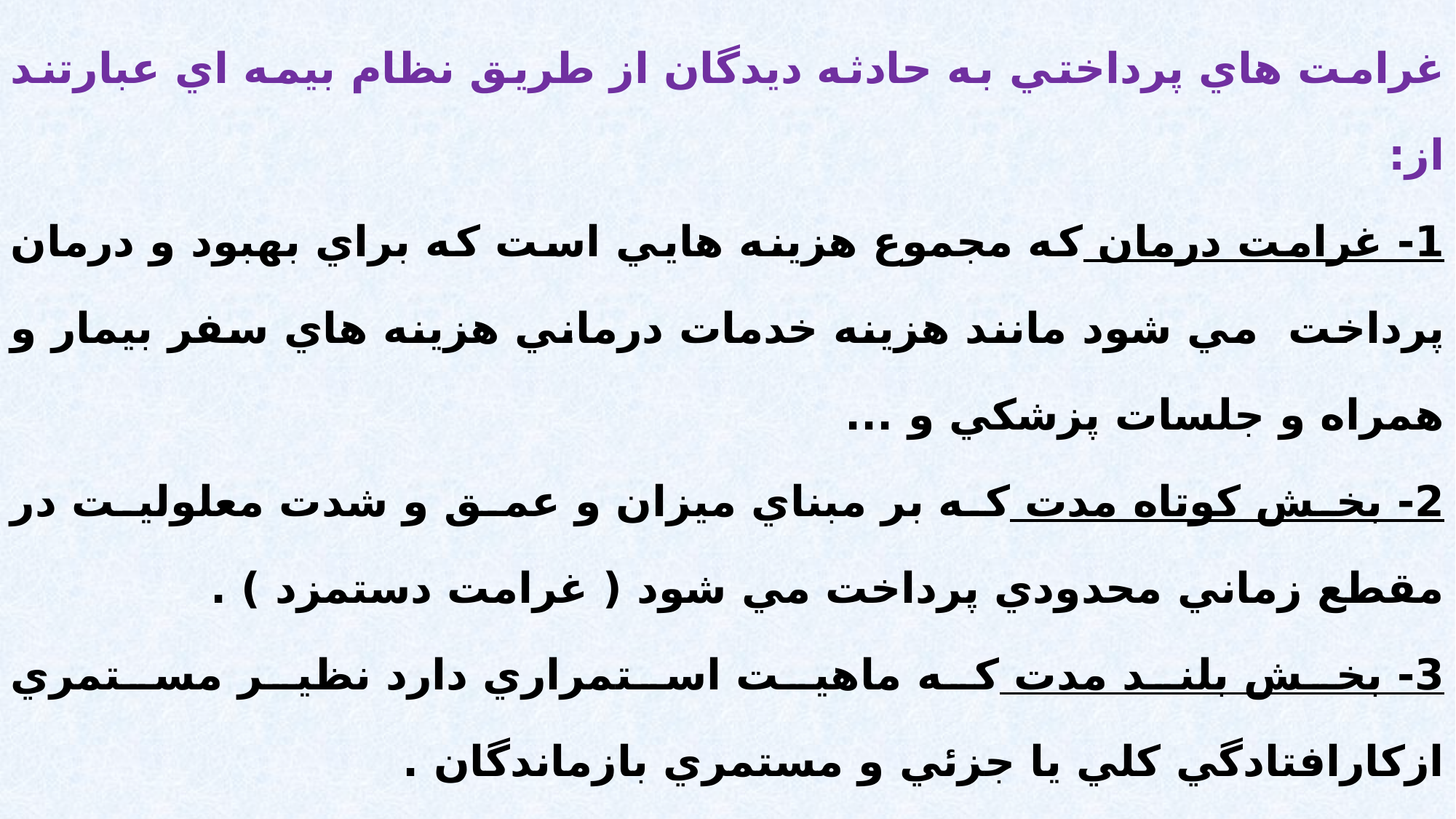

غرامت هاي پرداختي به حادثه ديدگان از طريق نظام بيمه اي عبارتند از:
1- غرامت درمان كه مجموع هزينه هايي است كه براي بهبود و درمان پرداخت  مي شود مانند هزينه خدمات درماني هزينه هاي سفر بيمار و همراه و جلسات پزشكي و ...
2- بخش كوتاه مدت كه بر مبناي ميزان و عمق و شدت معلوليت در مقطع زماني محدودي پرداخت مي شود ( غرامت دستمزد ) .
3- بخش بلند مدت كه ماهيت استمراري دارد نظير مستمري ازكارافتادگي كلي يا جزئي و مستمري بازماندگان .
4- هزينه هاي اداري و متفرقه